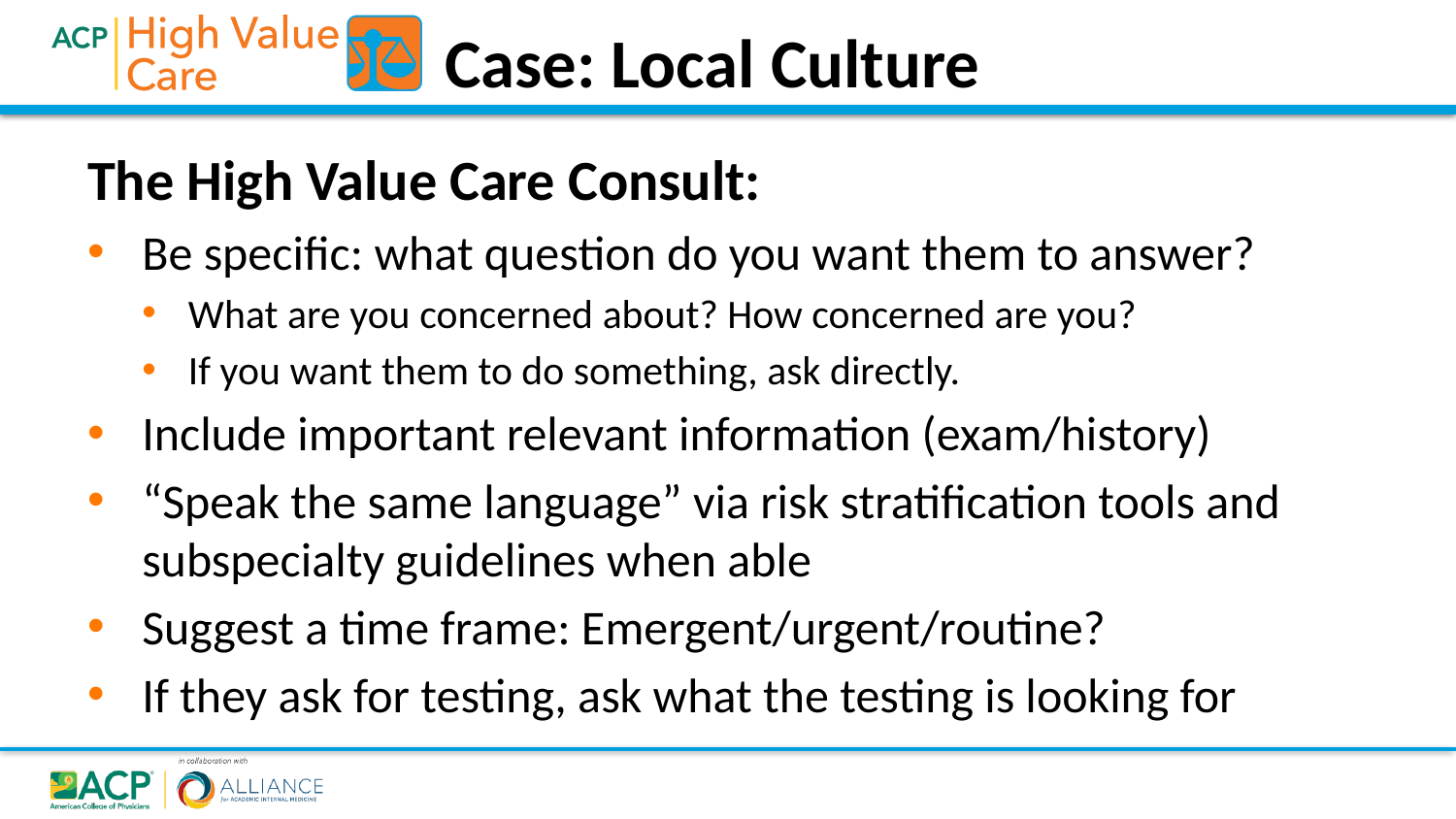

Case: Local Culture
The High Value Care Consult:
Be specific: what question do you want them to answer?
What are you concerned about? How concerned are you?
If you want them to do something, ask directly.
Include important relevant information (exam/history)
“Speak the same language” via risk stratification tools and subspecialty guidelines when able
Suggest a time frame: Emergent/urgent/routine?
If they ask for testing, ask what the testing is looking for